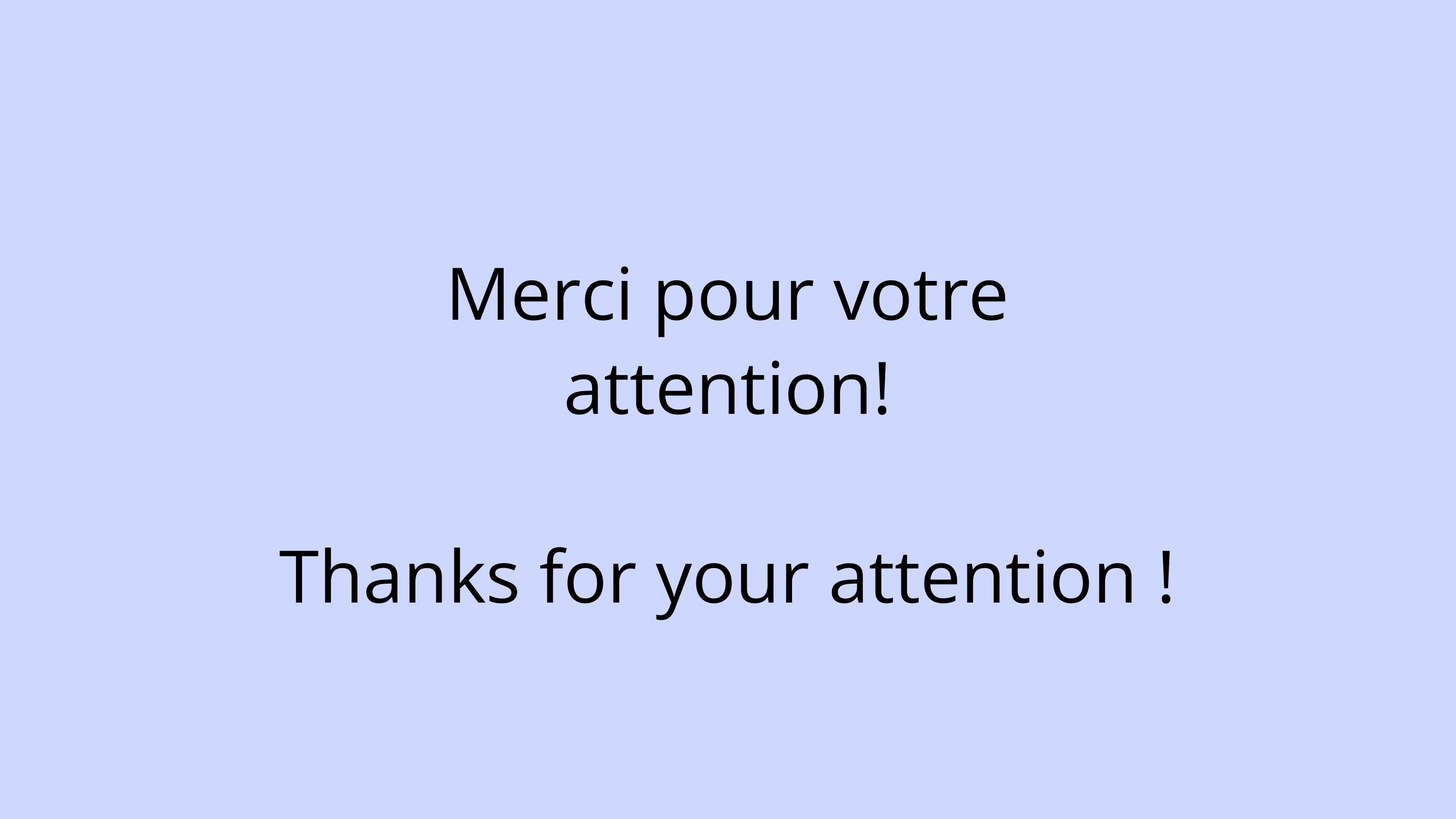

Merci pour votre attention!

Thanks for your attention !